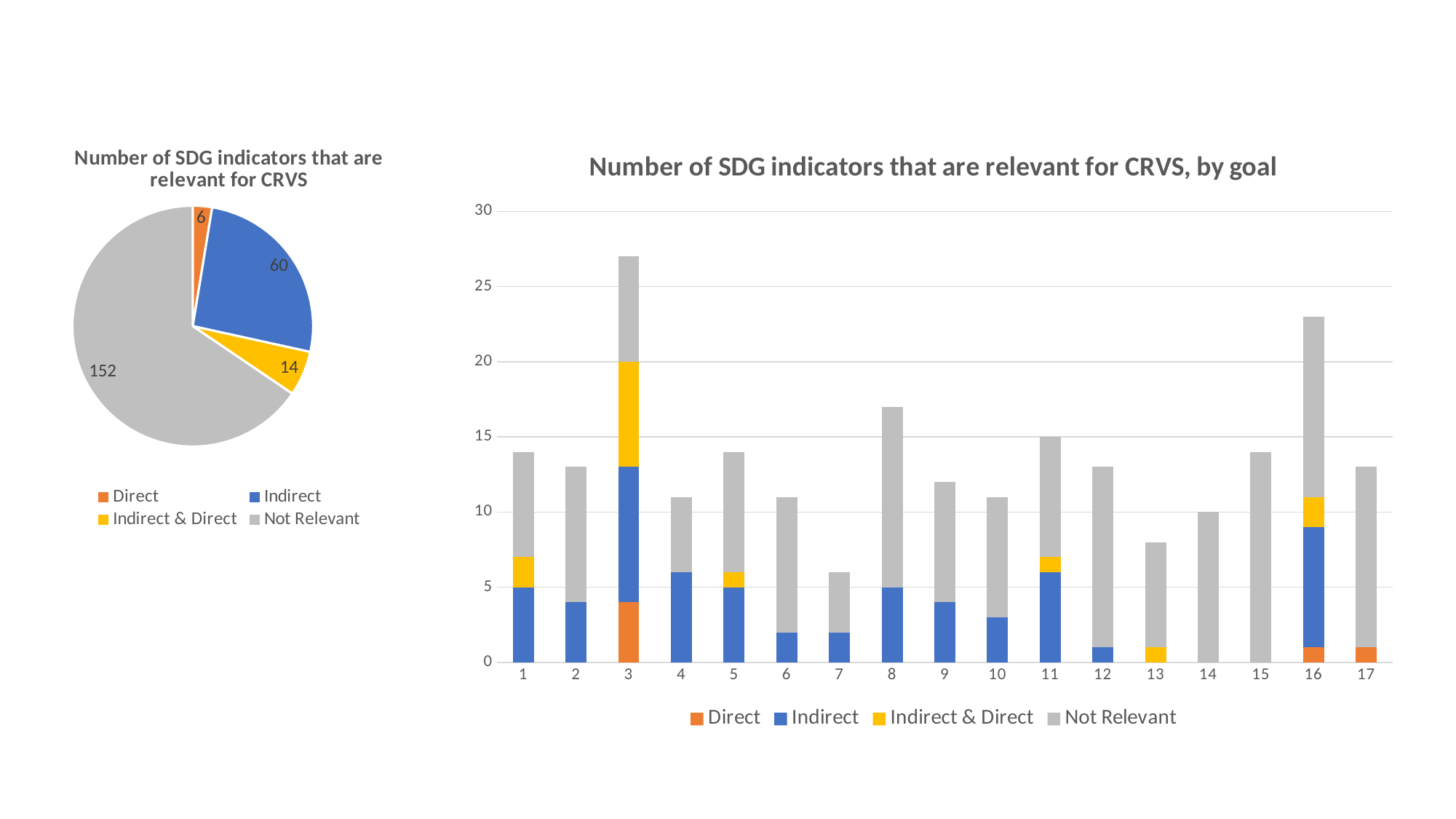

### Chart: Number of SDG indicators that are relevant for CRVS

| Category |  |
|---|---|
| Direct | 6.0 |
| Indirect | 60.0 |
| Indirect & Direct | 14.0 |
| Not Relevant | 152.0 |

### Chart: Number of SDG indicators that are relevant for CRVS, by goal

| Category | Direct | Indirect | Indirect & Direct | Not Relevant |
|---|---|---|---|---|